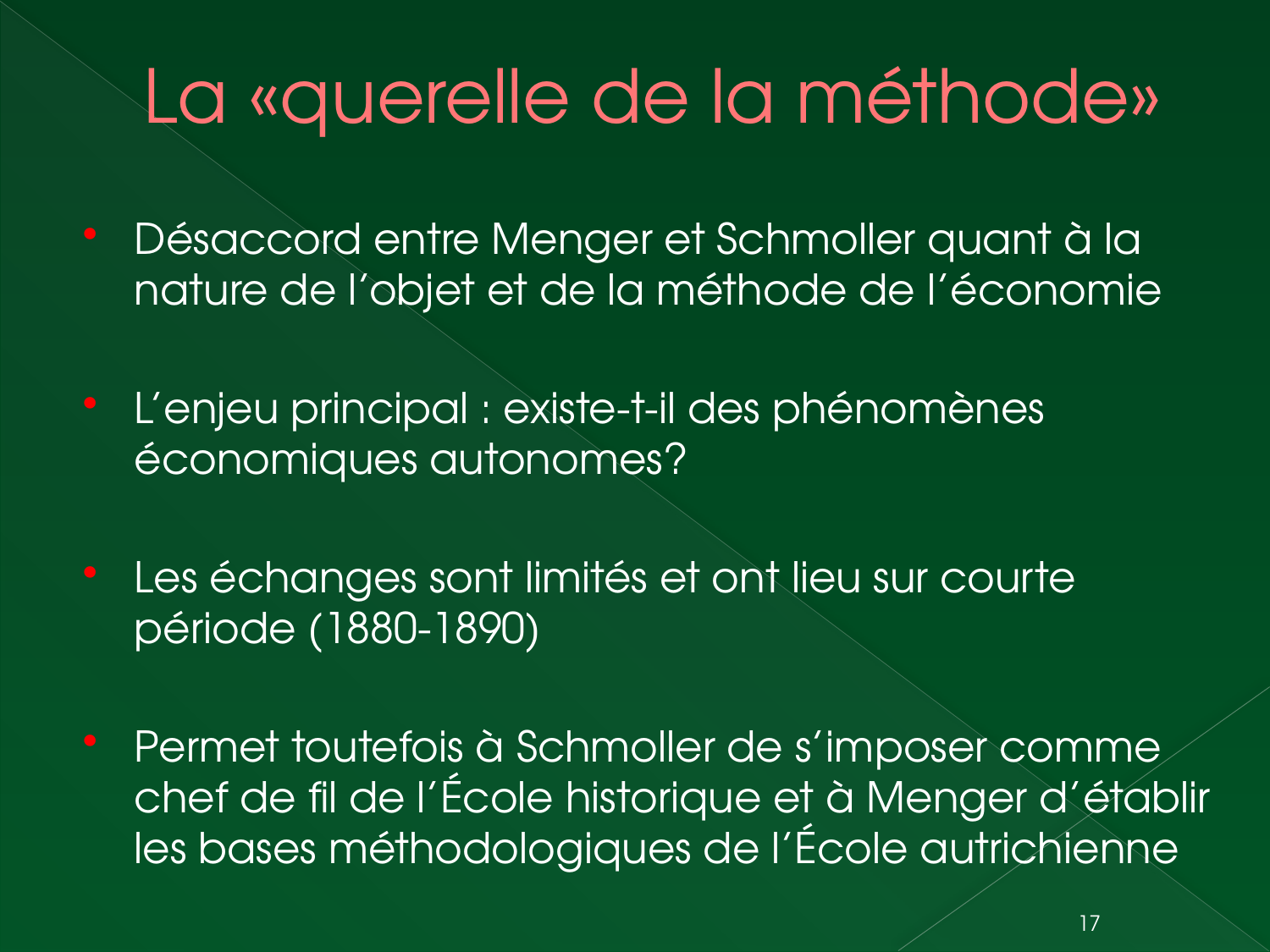

# La «querelle de la méthode»
Désaccord entre Menger et Schmoller quant à la nature de l’objet et de la méthode de l’économie

L’enjeu principal : existe-t-il des phénomènes économiques autonomes?

Les échanges sont limités et ont lieu sur courte période (1880-1890)

Permet toutefois à Schmoller de s’imposer comme chef de fil de l’École historique et à Menger d’établir les bases méthodologiques de l’École autrichienne
17